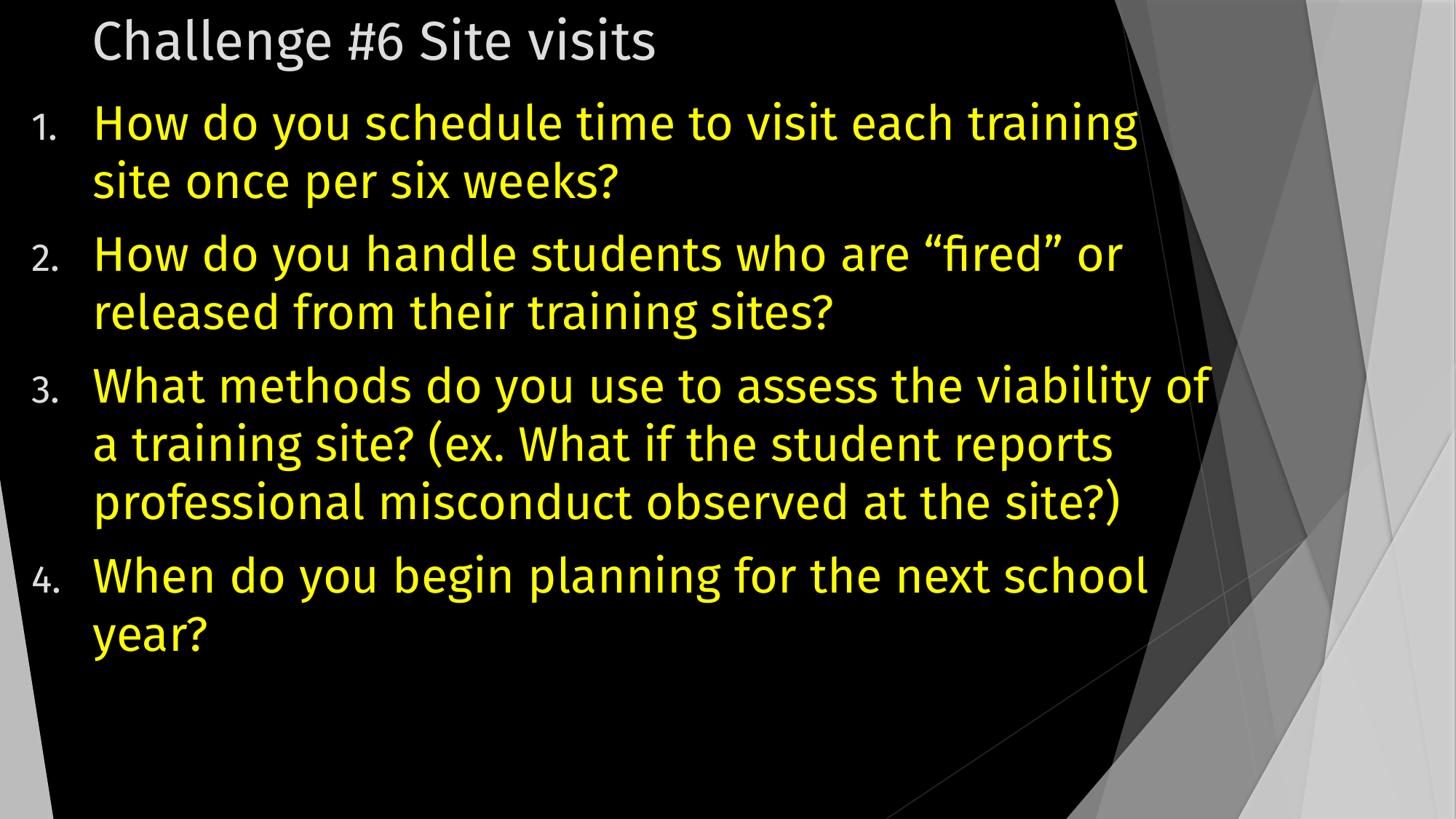

# Challenge #6 Site visits
How do you schedule time to visit each training site once per six weeks?
How do you handle students who are “fired” or released from their training sites?
What methods do you use to assess the viability of a training site? (ex. What if the student reports professional misconduct observed at the site?)
When do you begin planning for the next school year?